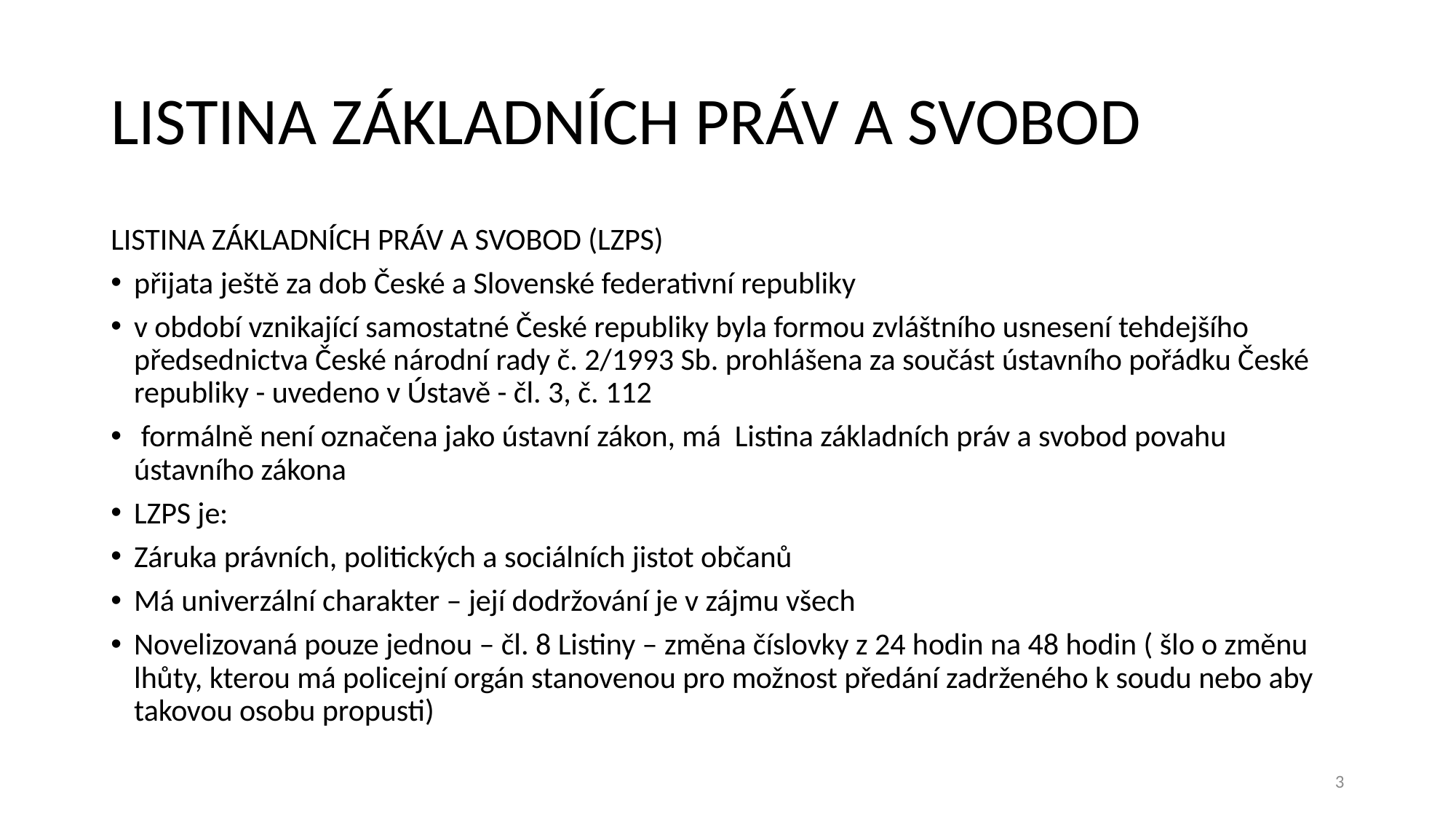

# LISTINA ZÁKLADNÍCH PRÁV A SVOBOD
LISTINA ZÁKLADNÍCH PRÁV A SVOBOD (LZPS)
přijata ještě za dob České a Slovenské federativní republiky
v období vznikající samostatné České republiky byla formou zvláštního usnesení tehdejšího předsednictva České národní rady č. 2/1993 Sb. prohlášena za součást ústavního pořádku České republiky - uvedeno v Ústavě - čl. 3, č. 112
 formálně není označena jako ústavní zákon, má  Listina základních práv a svobod povahu ústavního zákona
LZPS je:
Záruka právních, politických a sociálních jistot občanů
Má univerzální charakter – její dodržování je v zájmu všech
Novelizovaná pouze jednou – čl. 8 Listiny – změna číslovky z 24 hodin na 48 hodin ( šlo o změnu lhůty, kterou má policejní orgán stanovenou pro možnost předání zadrženého k soudu nebo aby takovou osobu propusti)

3